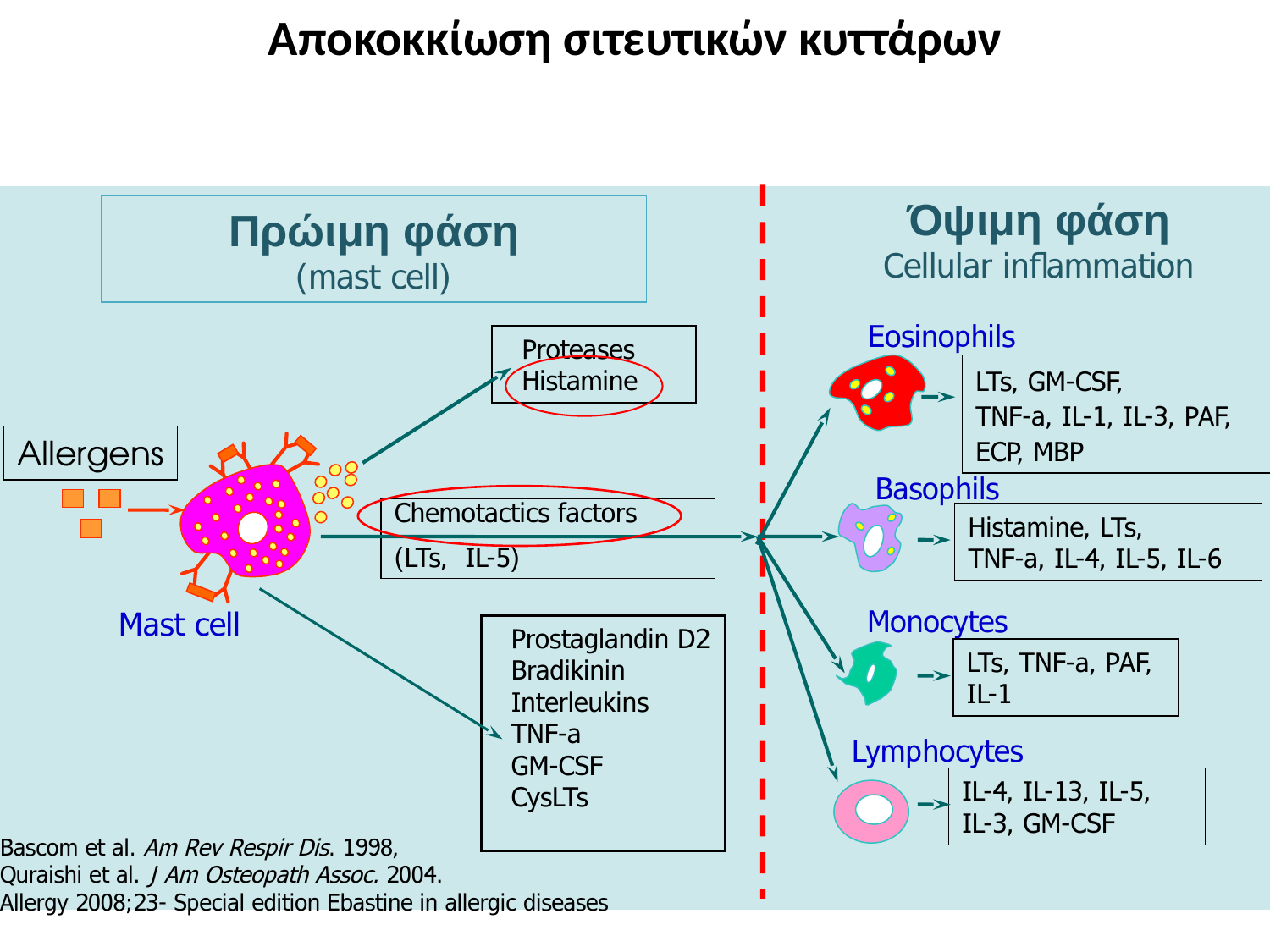

Αποκοκκίωση σιτευτικών κυττάρων

Όψιμη φάση
Cellular inflammation

Πρώιμη φάση
(mast cell)
Eosinophils

LTs, GM-CSF,
TNF-a, IL-1, IL-3, PAF, ECP, MBP

Proteases Histamine

Allergens

Basophils

Histamine, LTs,
TNF-a, IL-4, IL-5, IL-6

Chemotactics factors

(LTs,  IL-5)

Monocytes
LTs, TNF-a, PAF, IL-1

Lymphocytes
IL-4, IL-13, IL-5,
IL-3, GM-CSF

Prostaglandin D2
Bradikinin
Interleukins
TNF-a
GM-CSF
CysLTs

Mast cell
Bascom et al. Am Rev Respir Dis. 1998,
Quraishi et al. J Am Osteopath Assoc. 2004.
Allergy 2008;23- Special edition Ebastine in allergic diseases